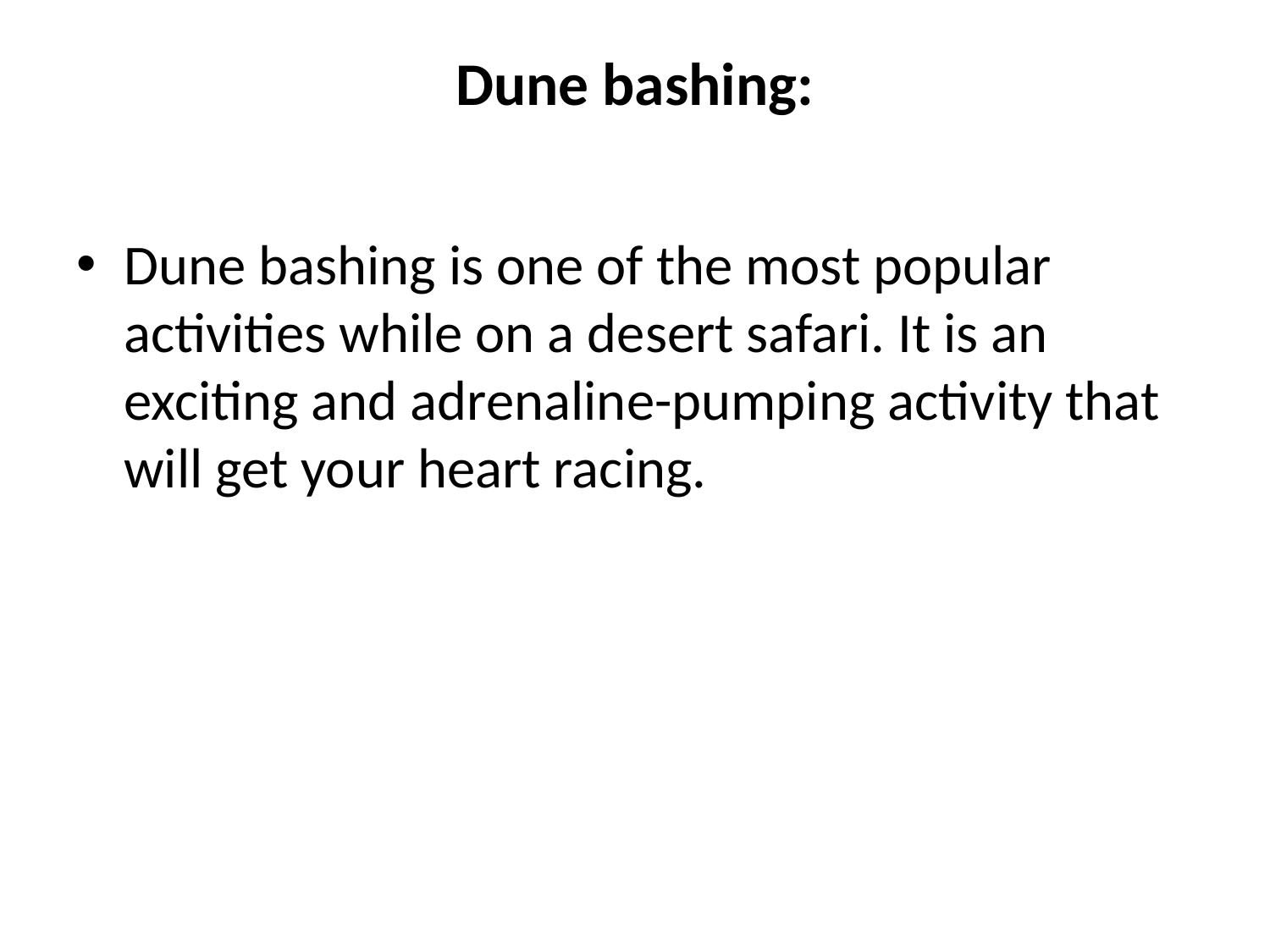

# Dune bashing:
Dune bashing is one of the most popular activities while on a desert safari. It is an exciting and adrenaline-pumping activity that will get your heart racing.